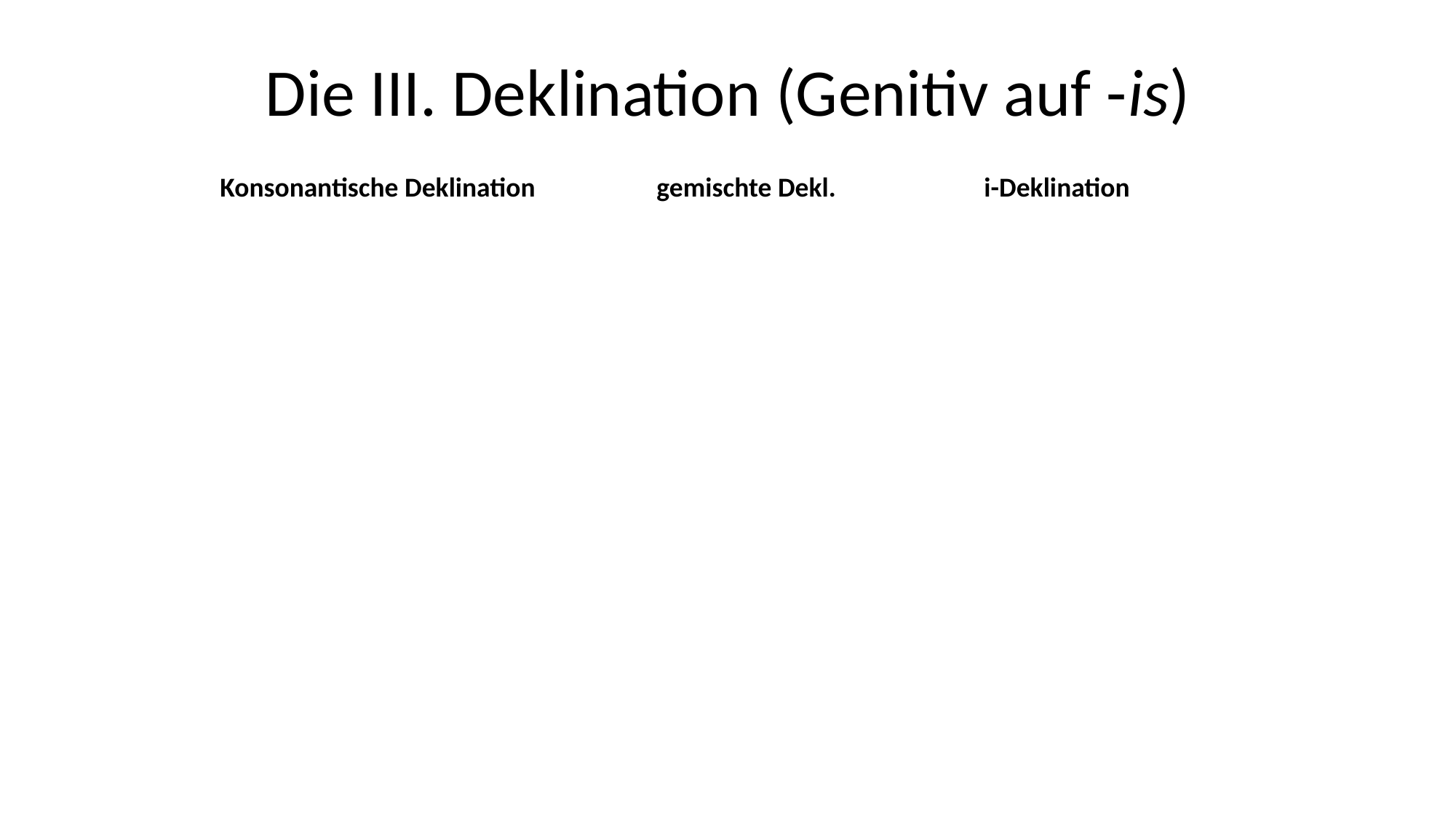

# Die III. Deklination (Genitiv auf -is)
	Konsonantische Deklination		gemischte Dekl.		i-Deklination